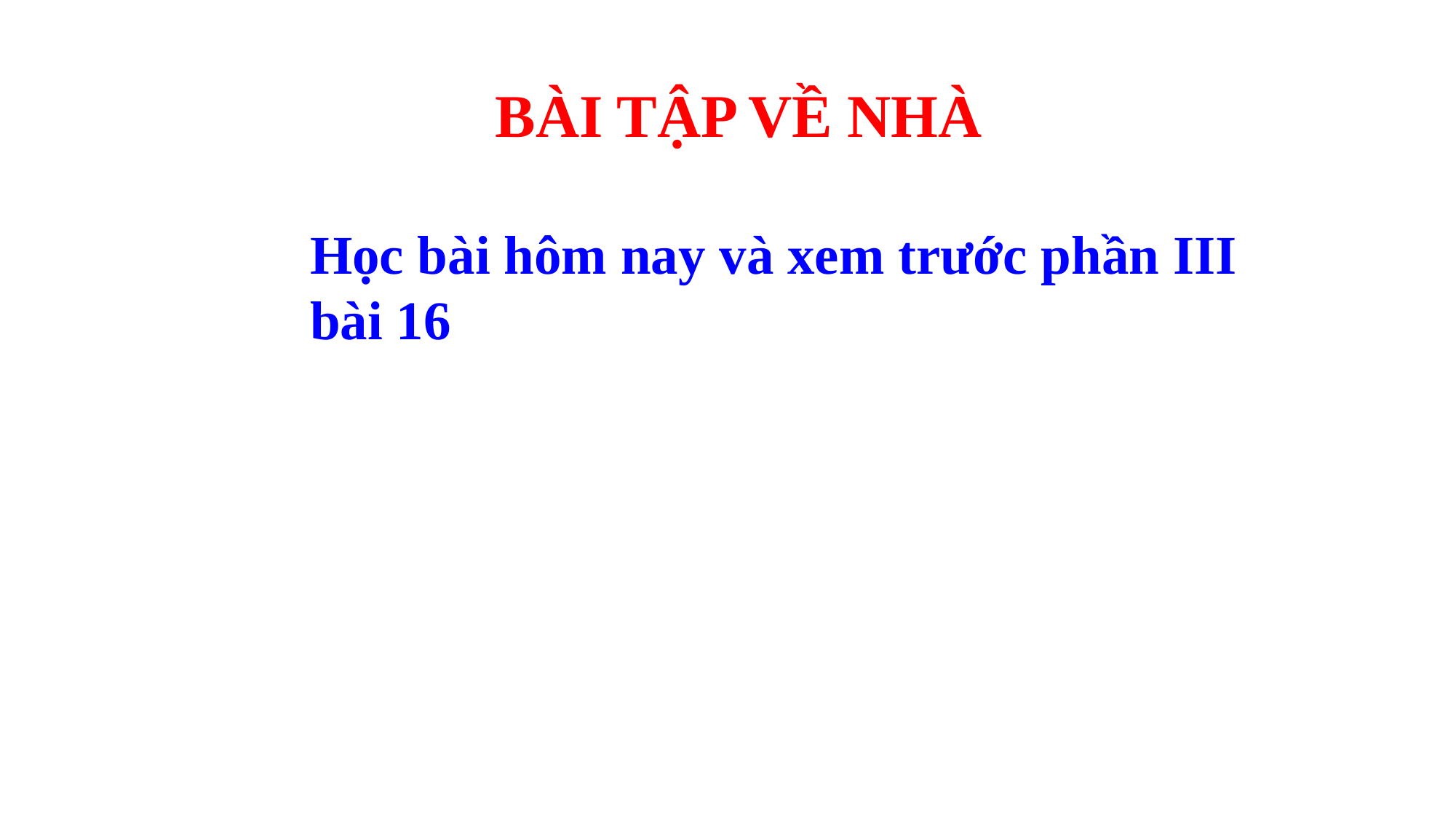

BÀI TẬP VỀ NHÀ
Học bài hôm nay và xem trước phần III bài 16